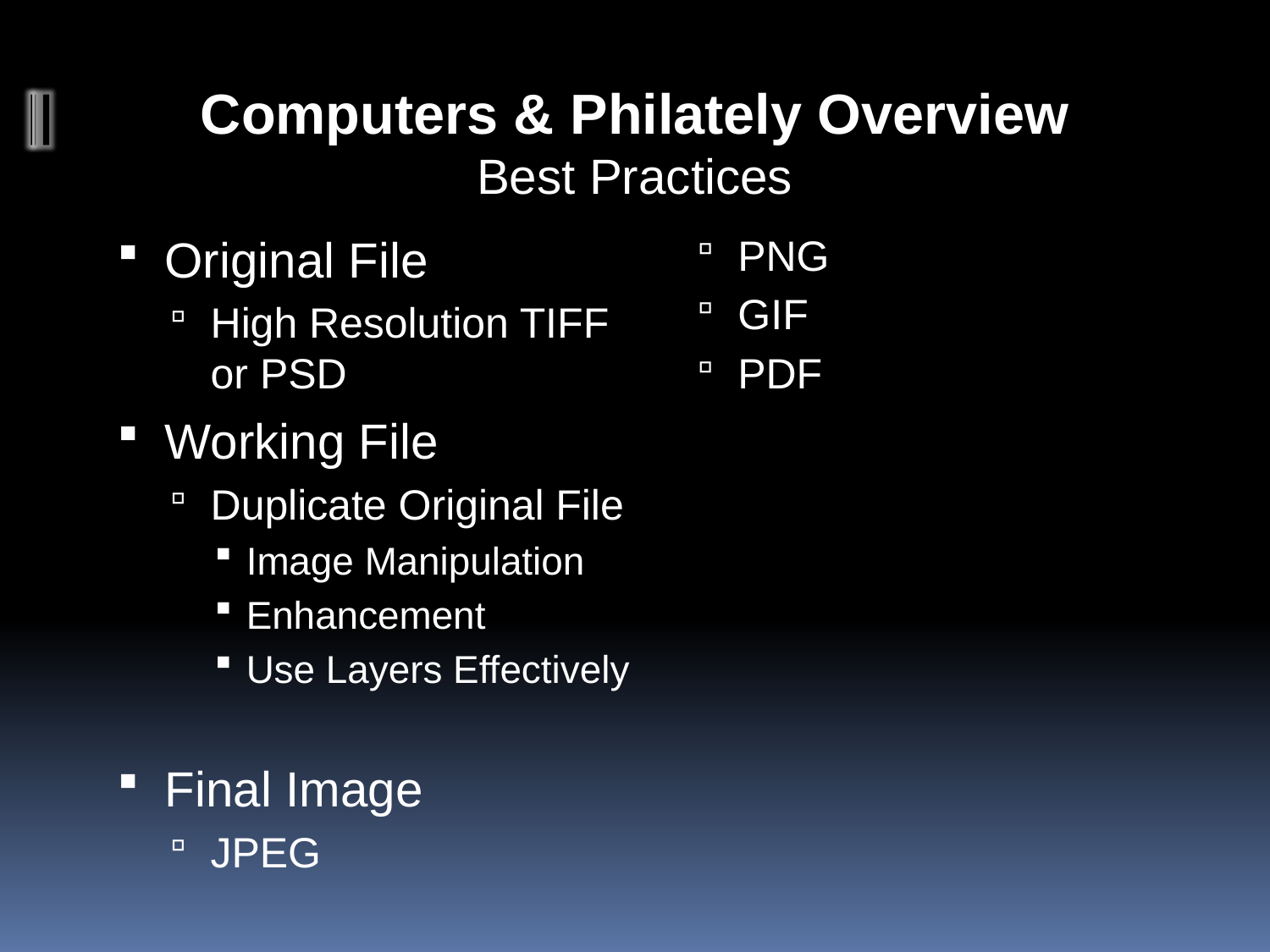

# Computers & Philately Overview Best Practices
Original File
High Resolution TIFF or PSD
Working File
Duplicate Original File
Image Manipulation
Enhancement
Use Layers Effectively

Final Image
JPEG
PNG
GIF
PDF